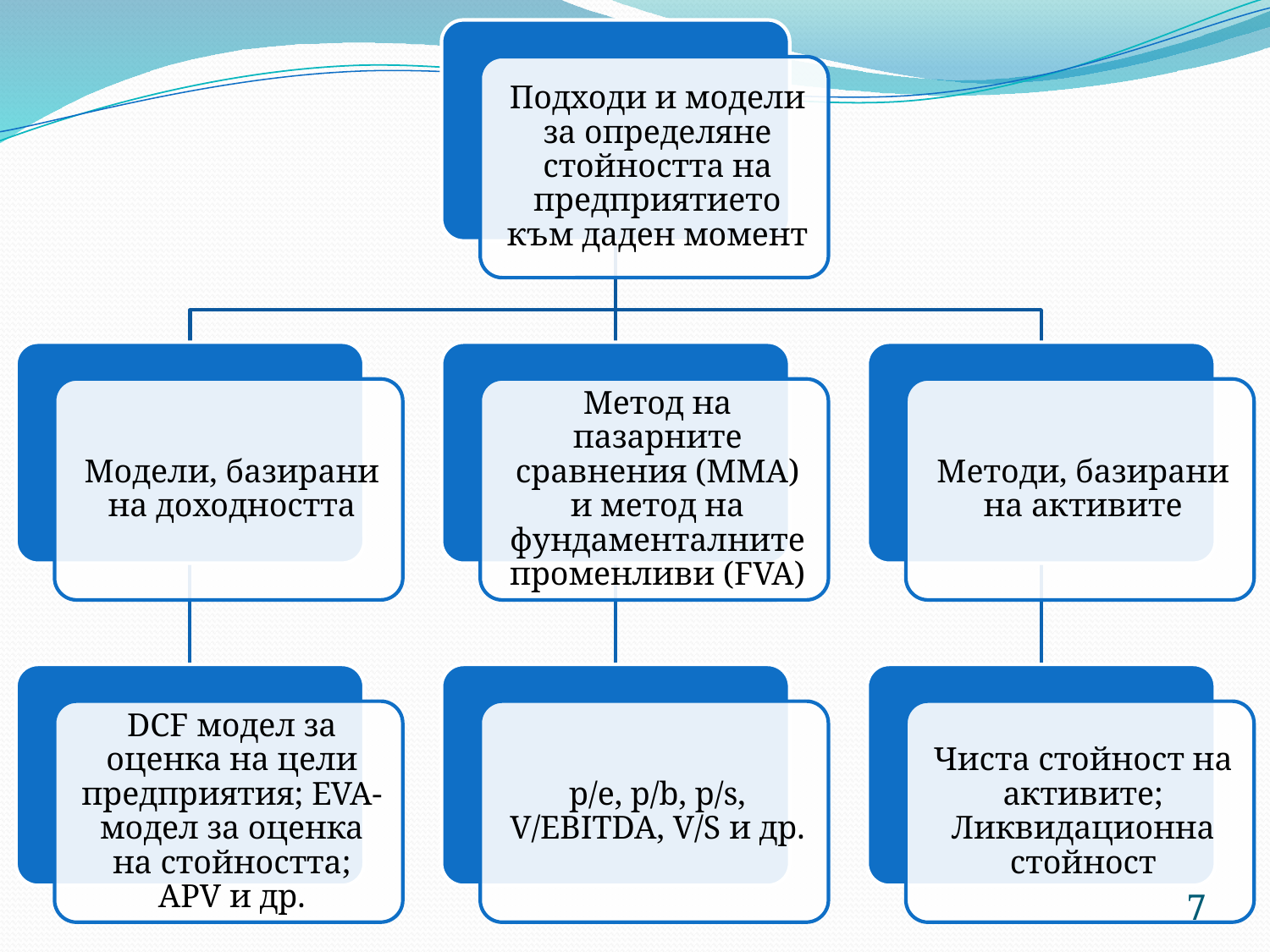

Подходи и модели за определяне стойността на предприятието към даден момент
Модели, базирани на доходността
DCF модел за оценка на цели предприятия; EVA-модел за оценка на стойността; APV и др.
Метод на пазарните сравнения (MMA) и метод на фундаменталните променливи (FVA)
p/e, p/b, p/s, V/EBITDA, V/S и др.
Методи, базирани на активите
Чиста стойност на активите; Ликвидационна стойност
7